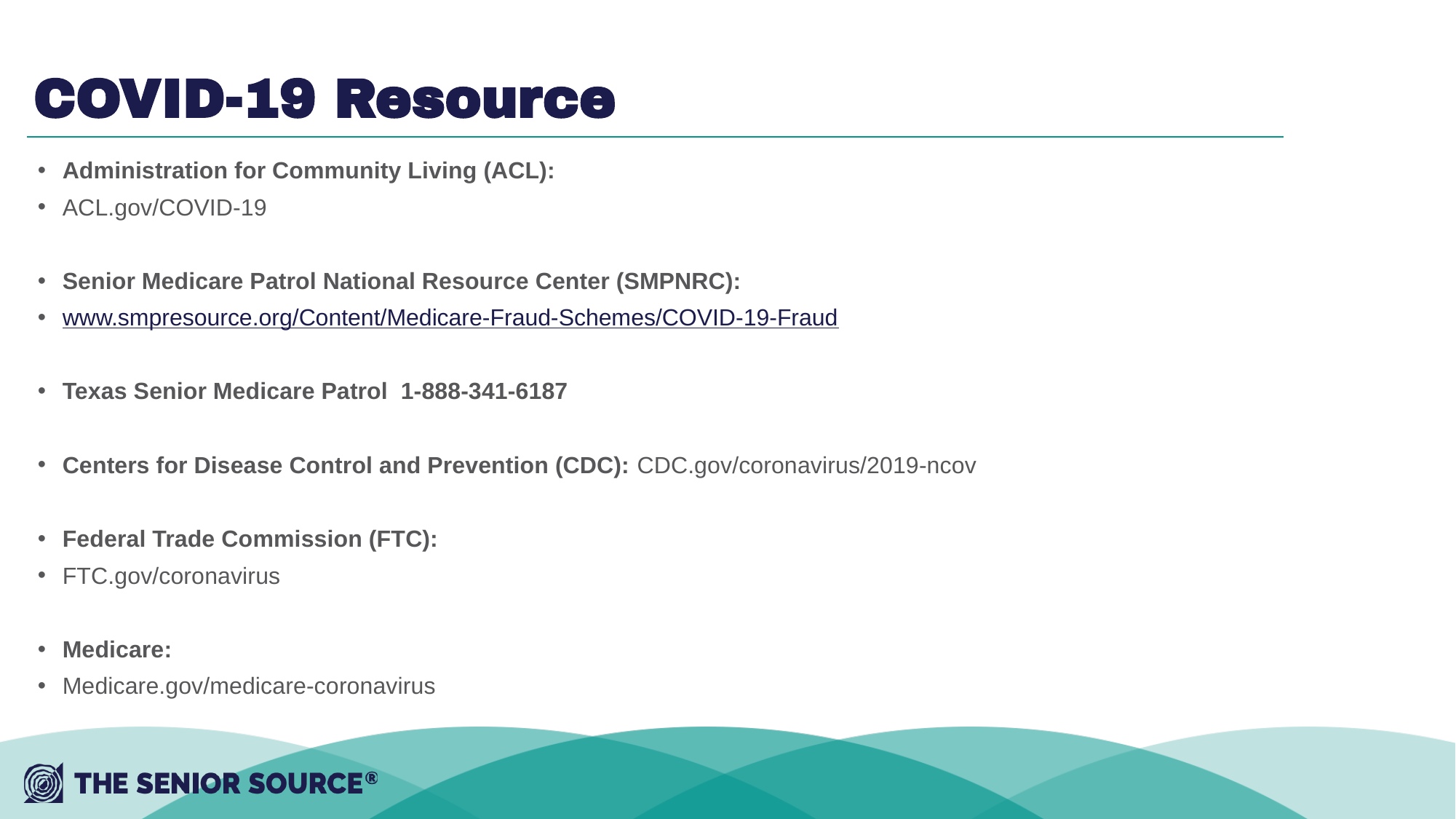

# COVID-19 Resource
Administration for Community Living (ACL):
ACL.gov/COVID-19

Senior Medicare Patrol National Resource Center (SMPNRC):
www.smpresource.org/Content/Medicare-Fraud-Schemes/COVID-19-Fraud

Texas Senior Medicare Patrol  1-888-341-6187

Centers for Disease Control and Prevention (CDC): CDC.gov/coronavirus/2019-ncov

Federal Trade Commission (FTC):
FTC.gov/coronavirus

Medicare:
Medicare.gov/medicare-coronavirus